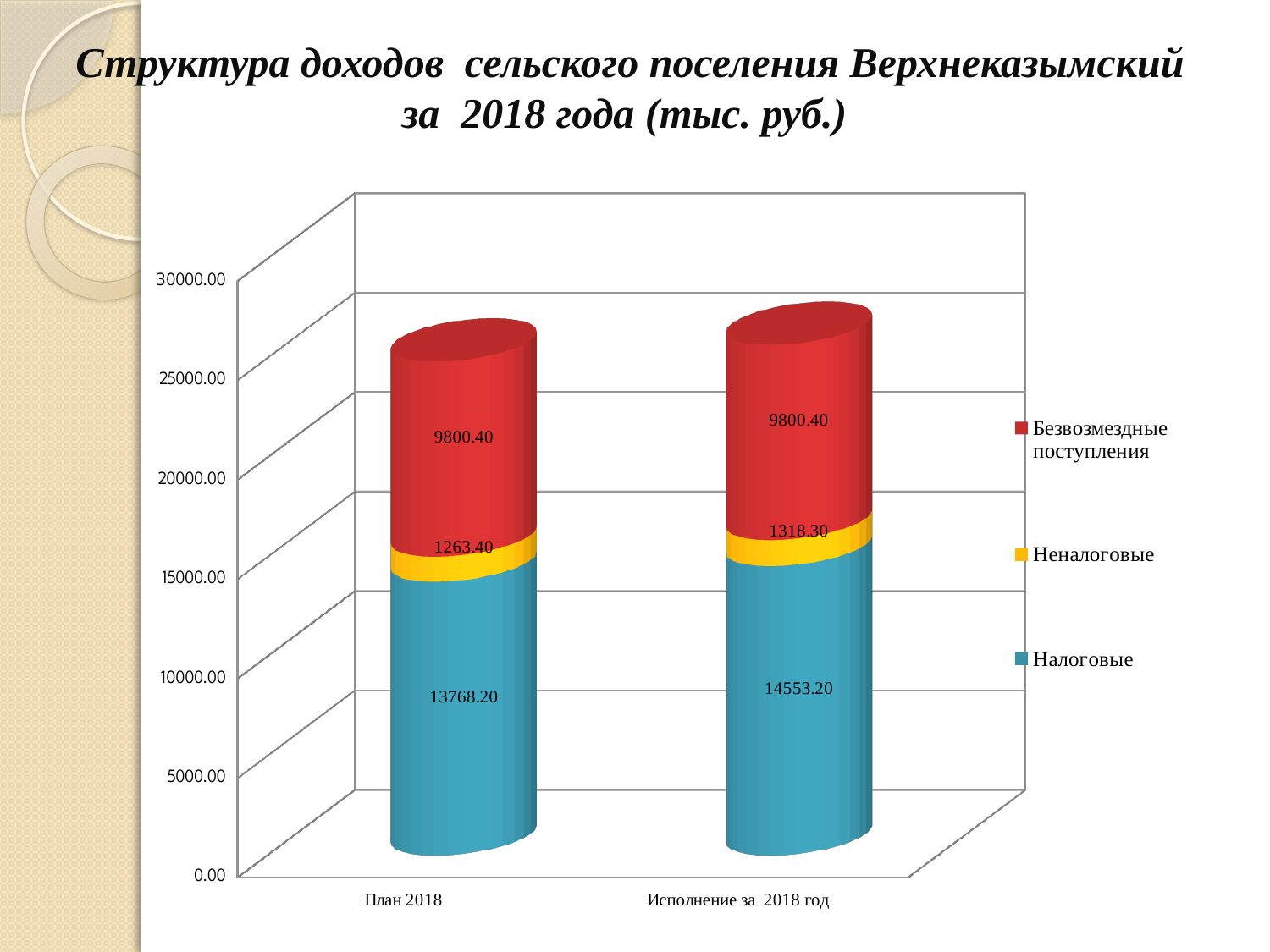

# Структура доходов  сельского поселения Верхнеказымский за  2018 года (тыс. руб.)

[unsupported chart]